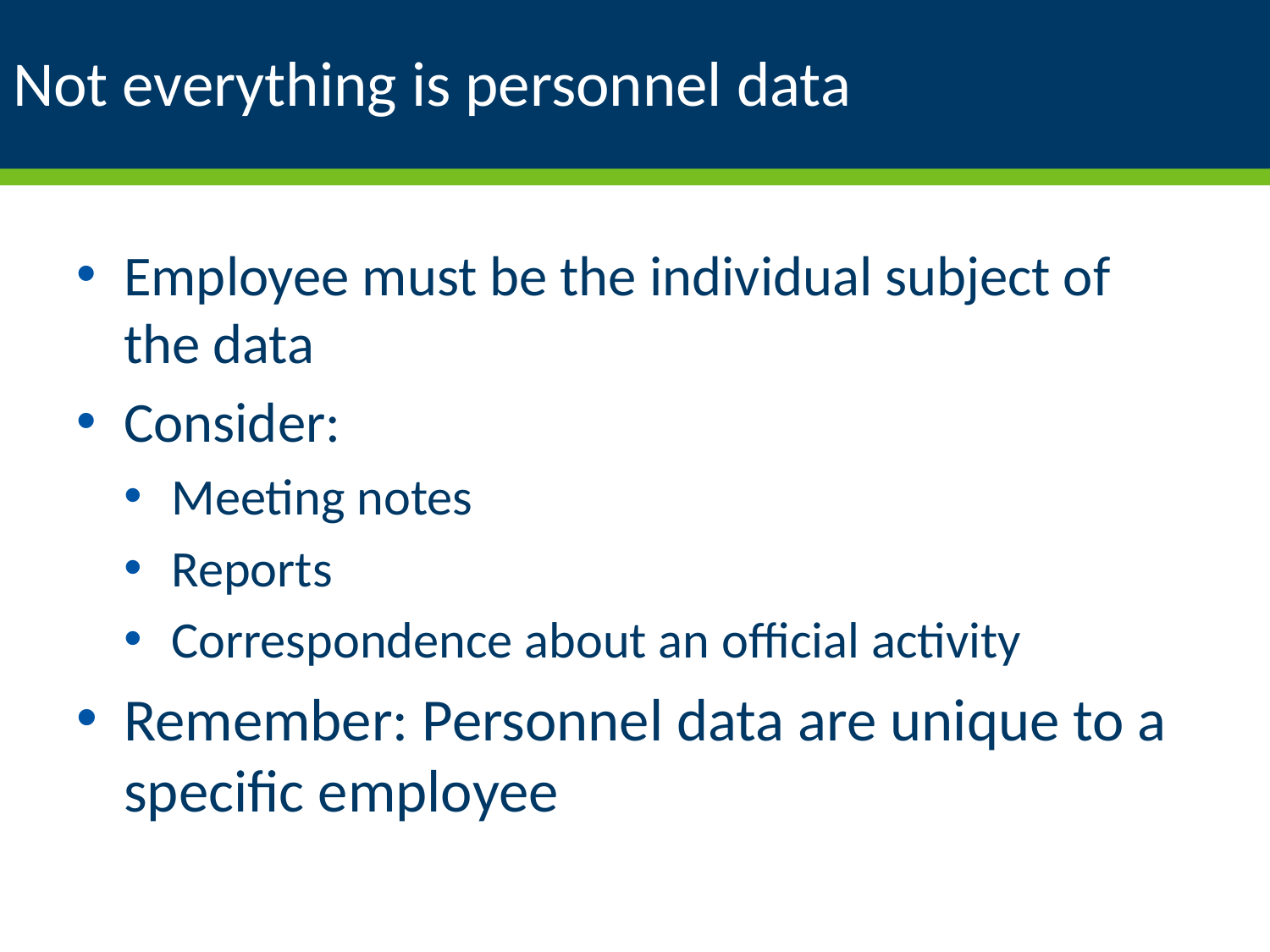

# Not everything is personnel data
Employee must be the individual subject of the data
Consider:
Meeting notes
Reports
Correspondence about an official activity
Remember: Personnel data are unique to a specific employee